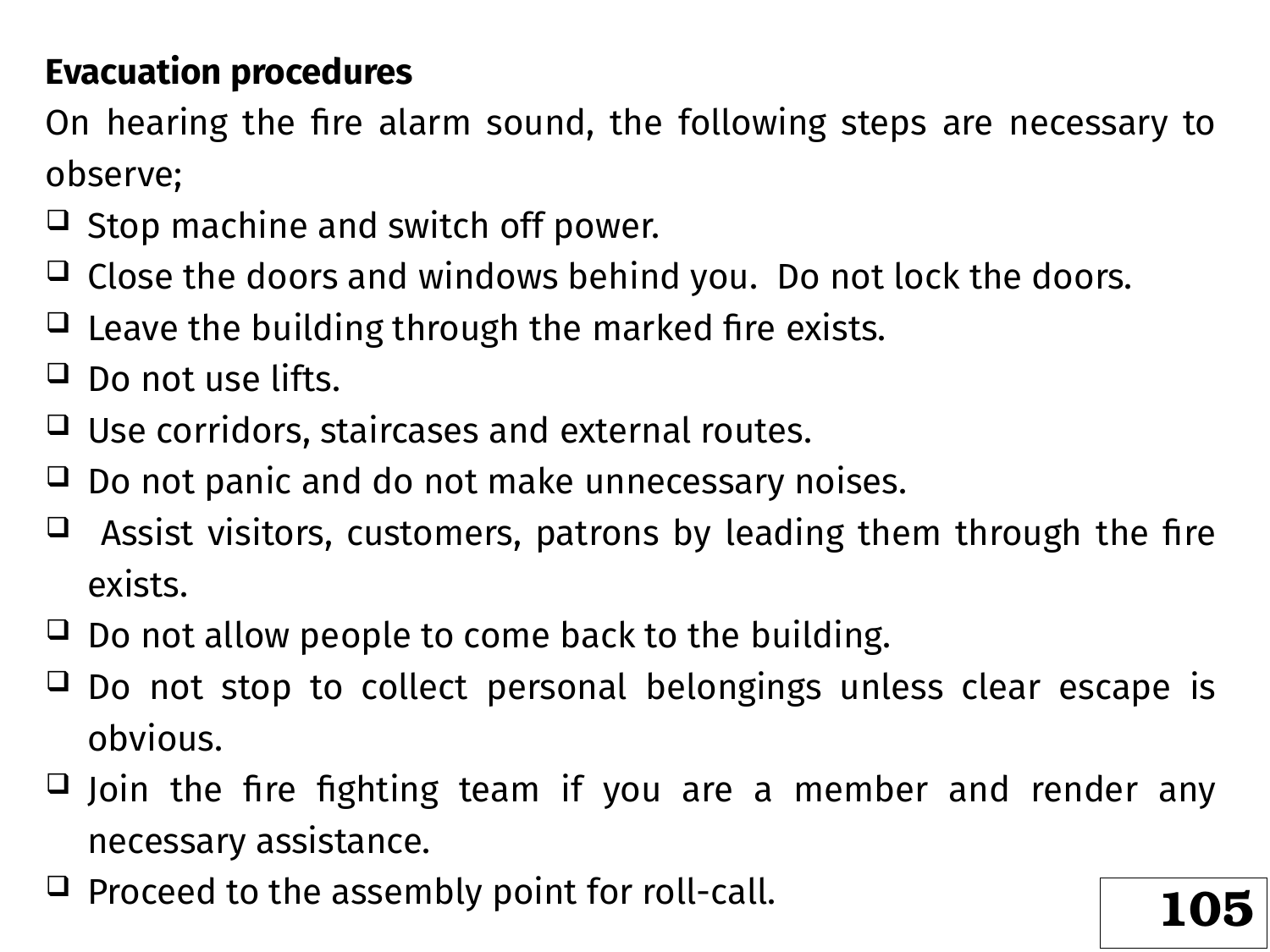

Evacuation procedures
On hearing the fire alarm sound, the following steps are necessary to observe;
Stop machine and switch off power.
Close the doors and windows behind you.  Do not lock the doors.
Leave the building through the marked fire exists.
Do not use lifts.
Use corridors, staircases and external routes.
Do not panic and do not make unnecessary noises.
 Assist visitors, customers, patrons by leading them through the fire exists.
Do not allow people to come back to the building.
Do not stop to collect personal belongings unless clear escape is obvious.
Join the fire fighting team if you are a member and render any necessary assistance.
Proceed to the assembly point for roll-call.

105